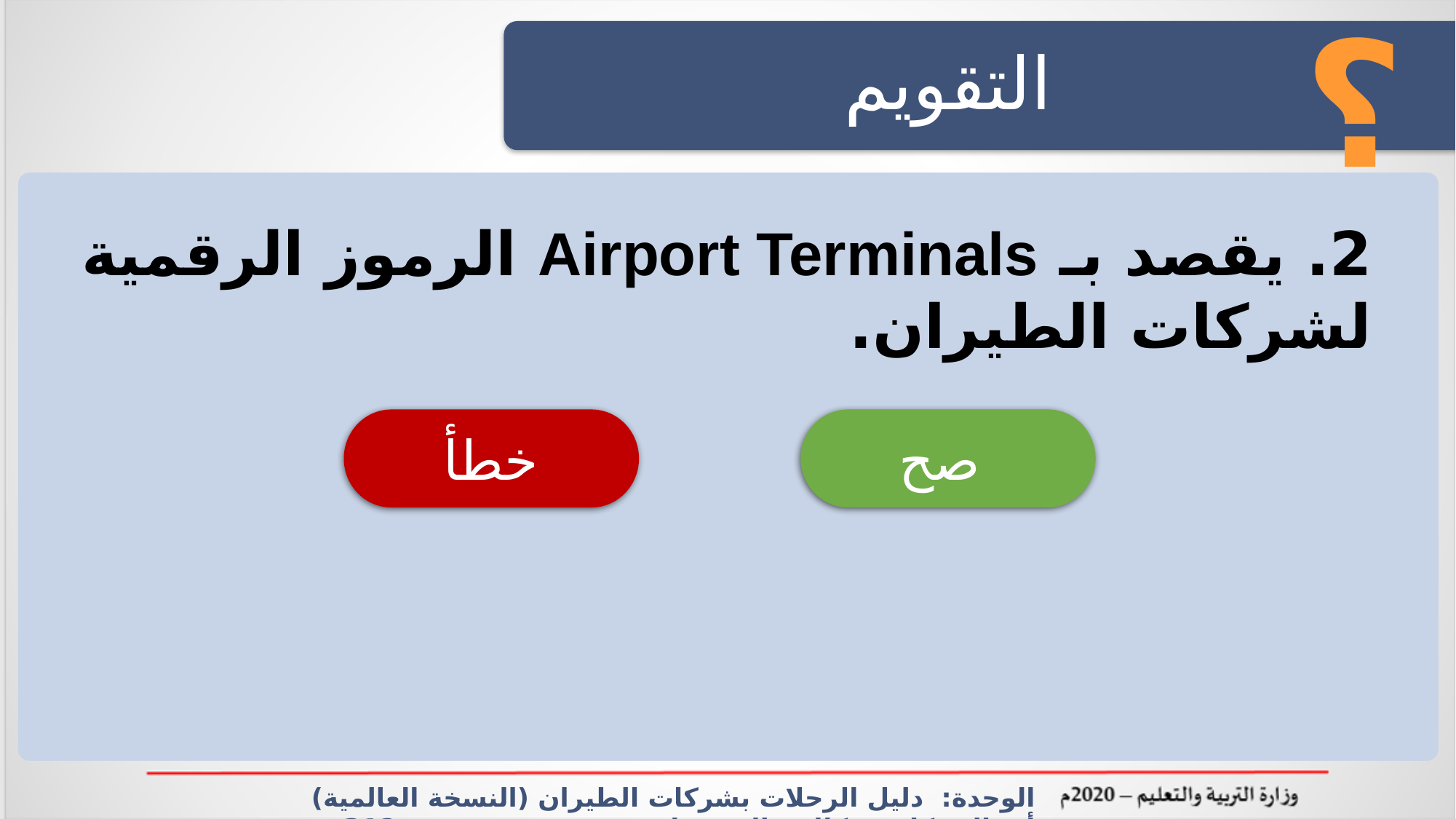

؟

التقويم

2. يقصد بـ Airport Terminals الرموز الرقمية لشركات الطيران.
خطأ
صح
الوحدة:  دليل الرحلات بشركات الطيران (النسخة العالمية)                  أعمال مكاتب وكالات السفريات                    سفر 312